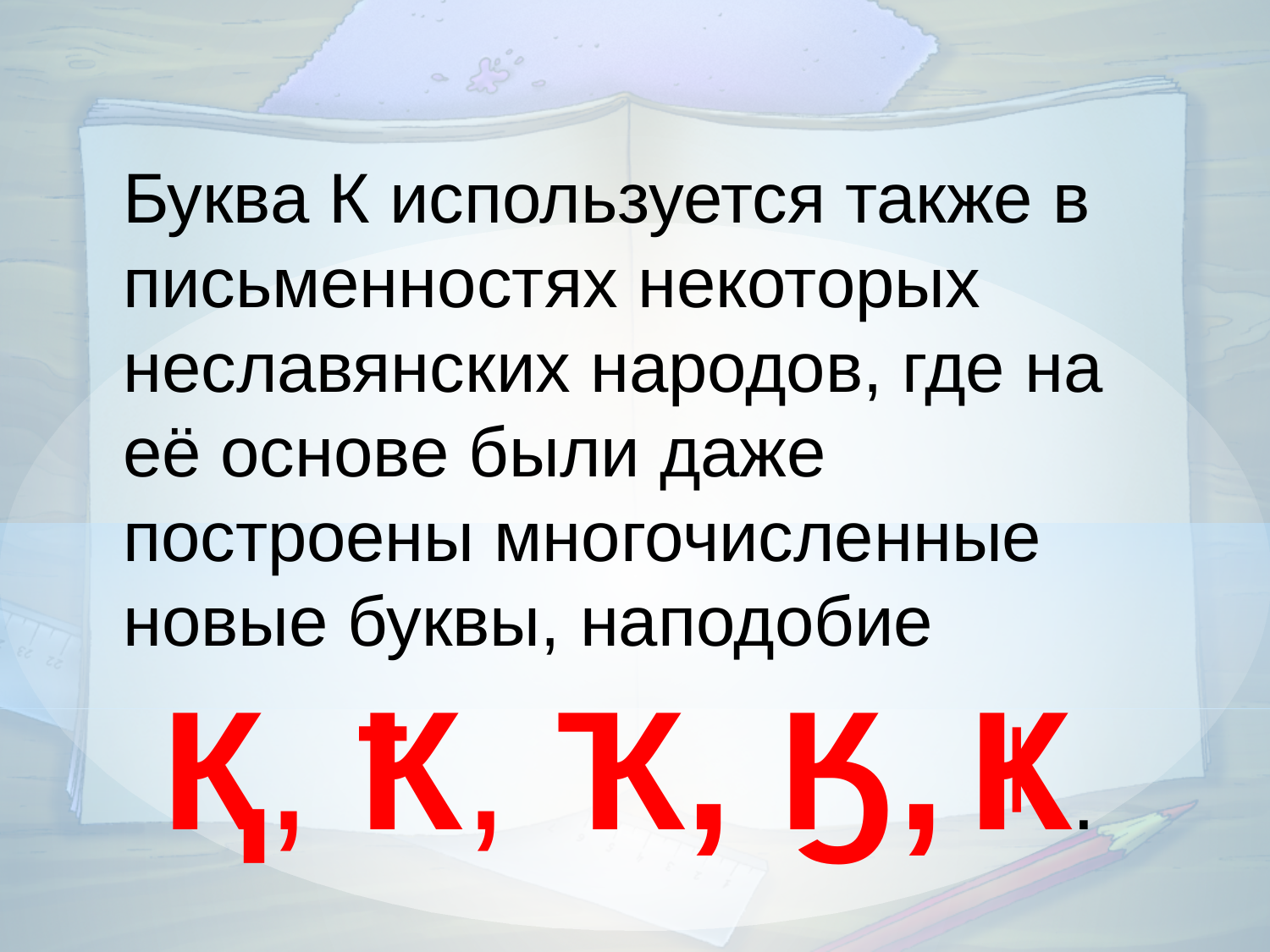

Буква К используется также в письменностях некоторых неславянских народов, где на её основе были даже построены многочисленные новые буквы, наподобие
Қ, Ҟ, Ҡ, Ӄ, Ҝ.